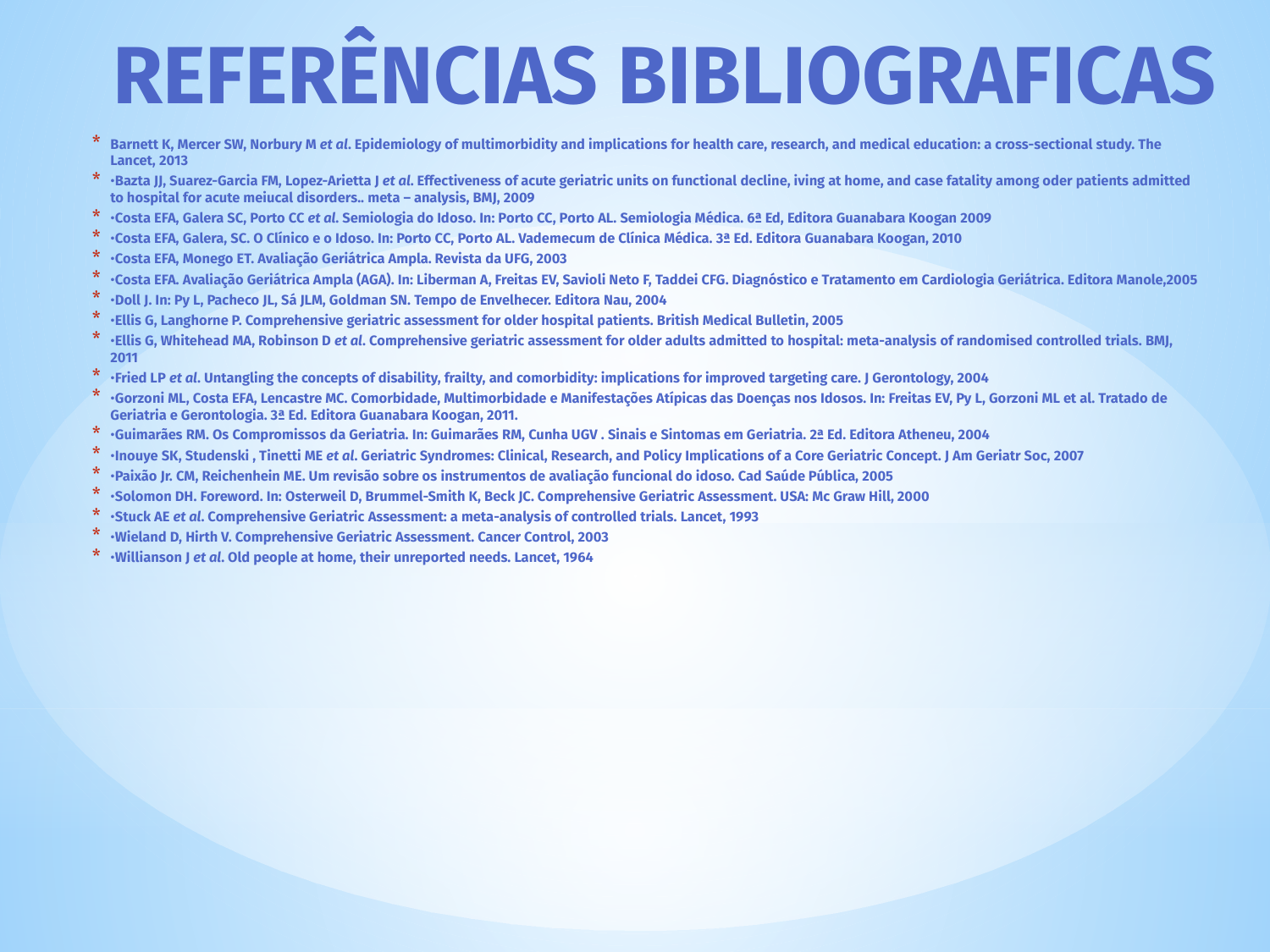

# REFERÊNCIAS BIBLIOGRAFICAS

Barnett K, Mercer SW, Norbury M et al. Epidemiology of multimorbidity and implications for health care, research, and medical education: a cross-sectional study. The Lancet, 2013
•Bazta JJ, Suarez-Garcia FM, Lopez-Arietta J et al. Effectiveness of acute geriatric units on functional decline, iving at home, and case fatality among oder patients admitted to hospital for acute meiucal disorders.. meta – analysis, BMJ, 2009
•Costa EFA, Galera SC, Porto CC et al. Semiologia do Idoso. In: Porto CC, Porto AL. Semiologia Médica. 6ª Ed, Editora Guanabara Koogan 2009
•Costa EFA, Galera, SC. O Clínico e o Idoso. In: Porto CC, Porto AL. Vademecum de Clínica Médica. 3ª Ed. Editora Guanabara Koogan, 2010
•Costa EFA, Monego ET. Avaliação Geriátrica Ampla. Revista da UFG, 2003
•Costa EFA. Avaliação Geriátrica Ampla (AGA). In: Liberman A, Freitas EV, Savioli Neto F, Taddei CFG. Diagnóstico e Tratamento em Cardiologia Geriátrica. Editora Manole,2005
•Doll J. In: Py L, Pacheco JL, Sá JLM, Goldman SN. Tempo de Envelhecer. Editora Nau, 2004
•Ellis G, Langhorne P. Comprehensive geriatric assessment for older hospital patients. British Medical Bulletin, 2005
•Ellis G, Whitehead MA, Robinson D et al. Comprehensive geriatric assessment for older adults admitted to hospital: meta-analysis of randomised controlled trials. BMJ, 2011
•Fried LP et al. Untangling the concepts of disability, frailty, and comorbidity: implications for improved targeting care. J Gerontology, 2004
•Gorzoni ML, Costa EFA, Lencastre MC. Comorbidade, Multimorbidade e Manifestações Atípicas das Doenças nos Idosos. In: Freitas EV, Py L, Gorzoni ML et al. Tratado de Geriatria e Gerontologia. 3ª Ed. Editora Guanabara Koogan, 2011.
•Guimarães RM. Os Compromissos da Geriatria. In: Guimarães RM, Cunha UGV . Sinais e Sintomas em Geriatria. 2ª Ed. Editora Atheneu, 2004
•Inouye SK, Studenski , Tinetti ME et al. Geriatric Syndromes: Clinical, Research, and Policy Implications of a Core Geriatric Concept. J Am Geriatr Soc, 2007
•Paixão Jr. CM, Reichenhein ME. Um revisão sobre os instrumentos de avaliação funcional do idoso. Cad Saúde Pública, 2005
•Solomon DH. Foreword. In: Osterweil D, Brummel-Smith K, Beck JC. Comprehensive Geriatric Assessment. USA: Mc Graw Hill, 2000
•Stuck AE et al. Comprehensive Geriatric Assessment: a meta-analysis of controlled trials. Lancet, 1993
•Wieland D, Hirth V. Comprehensive Geriatric Assessment. Cancer Control, 2003
•Willianson J et al. Old people at home, their unreported needs. Lancet, 1964